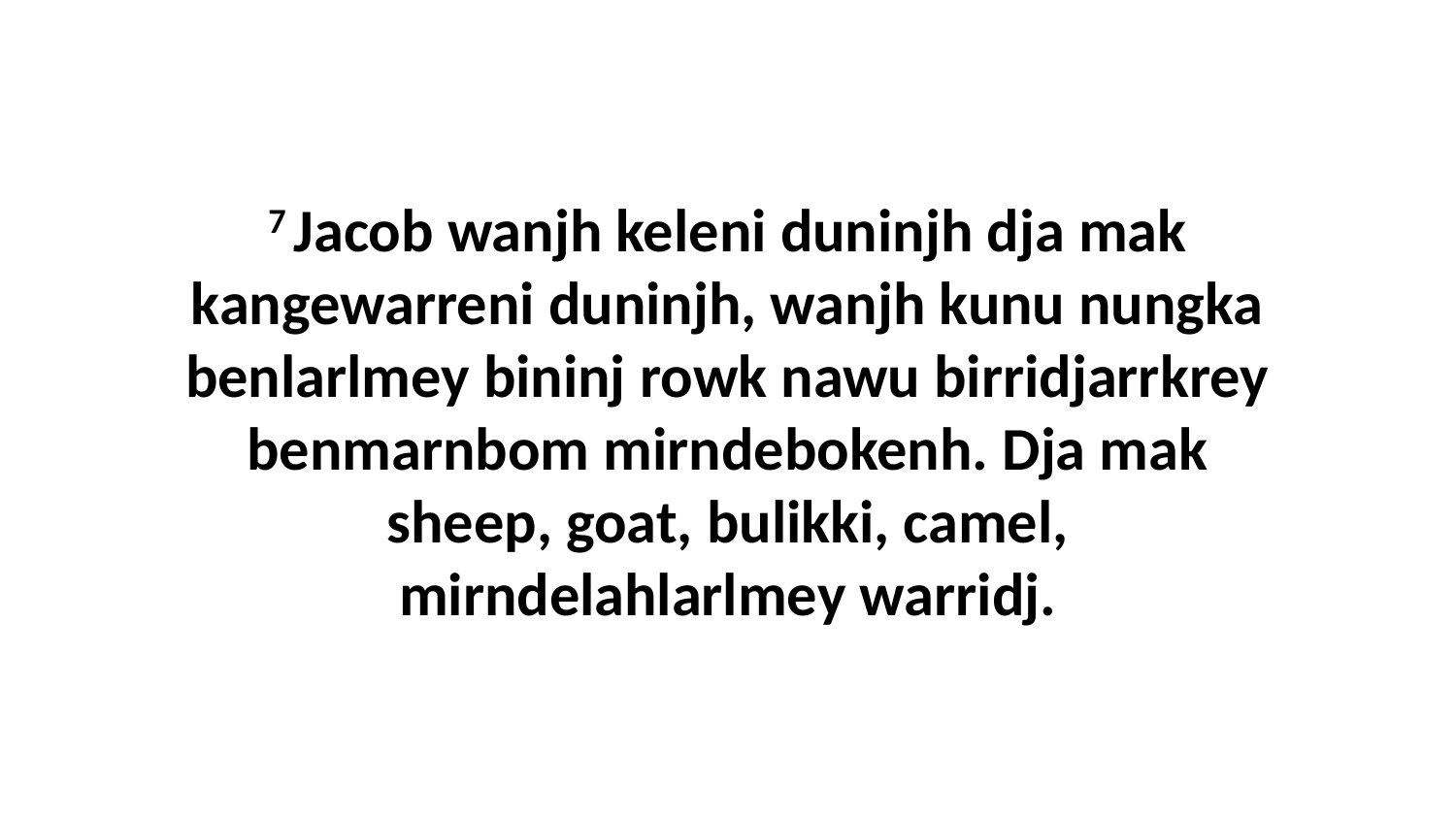

7 Jacob wanjh keleni duninjh dja mak kangewarreni duninjh, wanjh kunu nungka benlarlmey bininj rowk nawu birridjarrkrey benmarnbom mirndebokenh. Dja mak sheep, goat, bulikki, camel, mirndelahlarlmey warridj.